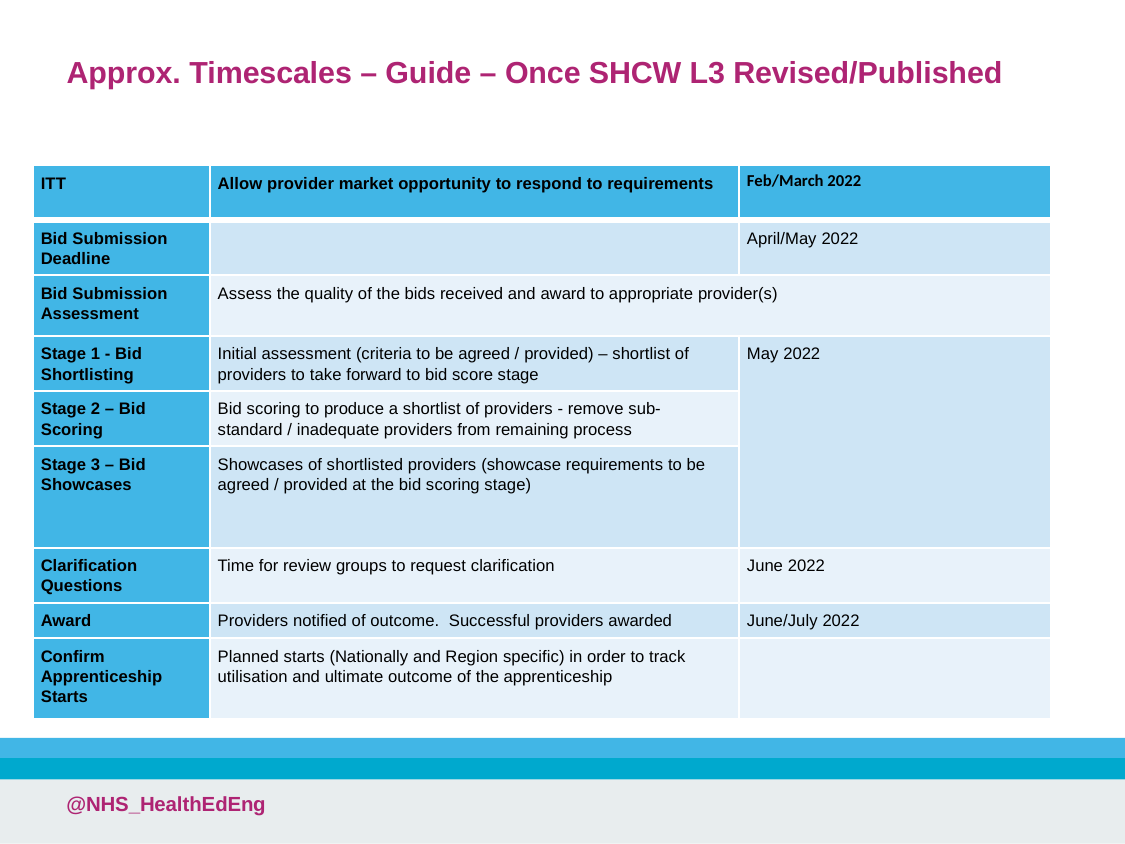

# Approx. Timescales – Guide – Once SHCW L3 Revised/Published
| ITT | Allow provider market opportunity to respond to requirements | Feb/March 2022 |
| --- | --- | --- |
| Bid Submission Deadline |  | April/May 2022 |
| Bid Submission Assessment | Assess the quality of the bids received and award to appropriate provider(s) |  |
| Stage 1 - Bid Shortlisting | Initial assessment (criteria to be agreed / provided) – shortlist of providers to take forward to bid score stage | May 2022 |
| Stage 2 – Bid Scoring | Bid scoring to produce a shortlist of providers - remove sub-standard / inadequate providers from remaining process |  |
| Stage 3 – Bid Showcases | Showcases of shortlisted providers (showcase requirements to be agreed / provided at the bid scoring stage) |  |
| Clarification Questions | Time for review groups to request clarification | June 2022 |
| Award | Providers notified of outcome. Successful providers awarded | June/July 2022 |
| Confirm Apprenticeship Starts | Planned starts (Nationally and Region specific) in order to track utilisation and ultimate outcome of the apprenticeship |  |